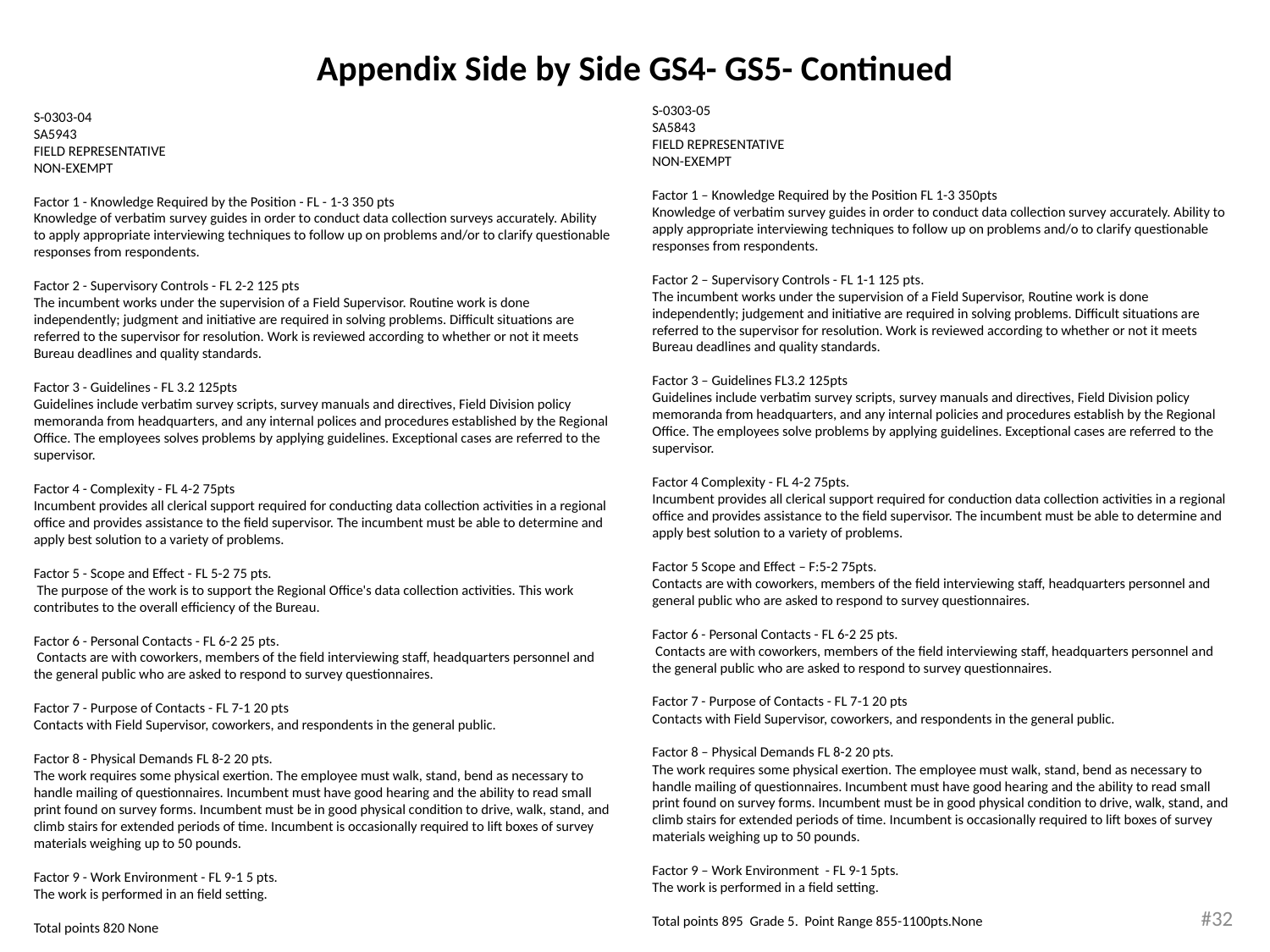

# Appendix Side by Side GS4- GS5- Continued
S-0303-05
SA5843
FIELD REPRESENTATIVE
NON-EXEMPT

Factor 1 – Knowledge Required by the Position FL 1-3 350pts
Knowledge of verbatim survey guides in order to conduct data collection survey accurately. Ability to apply appropriate interviewing techniques to follow up on problems and/o to clarify questionable responses from respondents.

Factor 2 – Supervisory Controls - FL 1-1 125 pts.
The incumbent works under the supervision of a Field Supervisor, Routine work is done independently; judgement and initiative are required in solving problems. Difficult situations are referred to the supervisor for resolution. Work is reviewed according to whether or not it meets Bureau deadlines and quality standards.

Factor 3 – Guidelines FL3.2 125pts
Guidelines include verbatim survey scripts, survey manuals and directives, Field Division policy memoranda from headquarters, and any internal policies and procedures establish by the Regional Office. The employees solve problems by applying guidelines. Exceptional cases are referred to the supervisor.

Factor 4 Complexity - FL 4-2 75pts.
Incumbent provides all clerical support required for conduction data collection activities in a regional office and provides assistance to the field supervisor. The incumbent must be able to determine and apply best solution to a variety of problems.

Factor 5 Scope and Effect – F:5-2 75pts.
Contacts are with coworkers, members of the field interviewing staff, headquarters personnel and general public who are asked to respond to survey questionnaires.

Factor 6 - Personal Contacts - FL 6-2 25 pts.
 Contacts are with coworkers, members of the field interviewing staff, headquarters personnel and the general public who are asked to respond to survey questionnaires.

Factor 7 - Purpose of Contacts - FL 7-1 20 pts
Contacts with Field Supervisor, coworkers, and respondents in the general public.

Factor 8 – Physical Demands FL 8-2 20 pts.
The work requires some physical exertion. The employee must walk, stand, bend as necessary to handle mailing of questionnaires. Incumbent must have good hearing and the ability to read small print found on survey forms. Incumbent must be in good physical condition to drive, walk, stand, and climb stairs for extended periods of time. Incumbent is occasionally required to lift boxes of survey materials weighing up to 50 pounds.

Factor 9 – Work Environment  - FL 9-1 5pts.
The work is performed in a field setting.

Total points 895  Grade 5.  Point Range 855-1100pts.None

S-0303-04
SA5943
FIELD REPRESENTATIVE
NON-EXEMPT

Factor 1 - Knowledge Required by the Position - FL - 1-3 350 pts
Knowledge of verbatim survey guides in order to conduct data collection surveys accurately. Ability to apply appropriate interviewing techniques to follow up on problems and/or to clarify questionable responses from respondents.

Factor 2 - Supervisory Controls - FL 2-2 125 pts
The incumbent works under the supervision of a Field Supervisor. Routine work is done independently; judgment and initiative are required in solving problems. Difficult situations are referred to the supervisor for resolution. Work is reviewed according to whether or not it meets Bureau deadlines and quality standards.

Factor 3 - Guidelines - FL 3.2 125pts
Guidelines include verbatim survey scripts, survey manuals and directives, Field Division policy memoranda from headquarters, and any internal polices and procedures established by the Regional Office. The employees solves problems by applying guidelines. Exceptional cases are referred to the supervisor.

Factor 4 - Complexity - FL 4-2 75pts
Incumbent provides all clerical support required for conducting data collection activities in a regional office and provides assistance to the field supervisor. The incumbent must be able to determine and apply best solution to a variety of problems.

Factor 5 - Scope and Effect - FL 5-2 75 pts.
 The purpose of the work is to support the Regional Office's data collection activities. This work contributes to the overall efficiency of the Bureau.

Factor 6 - Personal Contacts - FL 6-2 25 pts.
 Contacts are with coworkers, members of the field interviewing staff, headquarters personnel and the general public who are asked to respond to survey questionnaires.

Factor 7 - Purpose of Contacts - FL 7-1 20 pts
Contacts with Field Supervisor, coworkers, and respondents in the general public.

Factor 8 - Physical Demands FL 8-2 20 pts.
The work requires some physical exertion. The employee must walk, stand, bend as necessary to handle mailing of questionnaires. Incumbent must have good hearing and the ability to read small print found on survey forms. Incumbent must be in good physical condition to drive, walk, stand, and climb stairs for extended periods of time. Incumbent is occasionally required to lift boxes of survey materials weighing up to 50 pounds.

Factor 9 - Work Environment - FL 9-1 5 pts.
The work is performed in an field setting.

Total points 820 None
#32